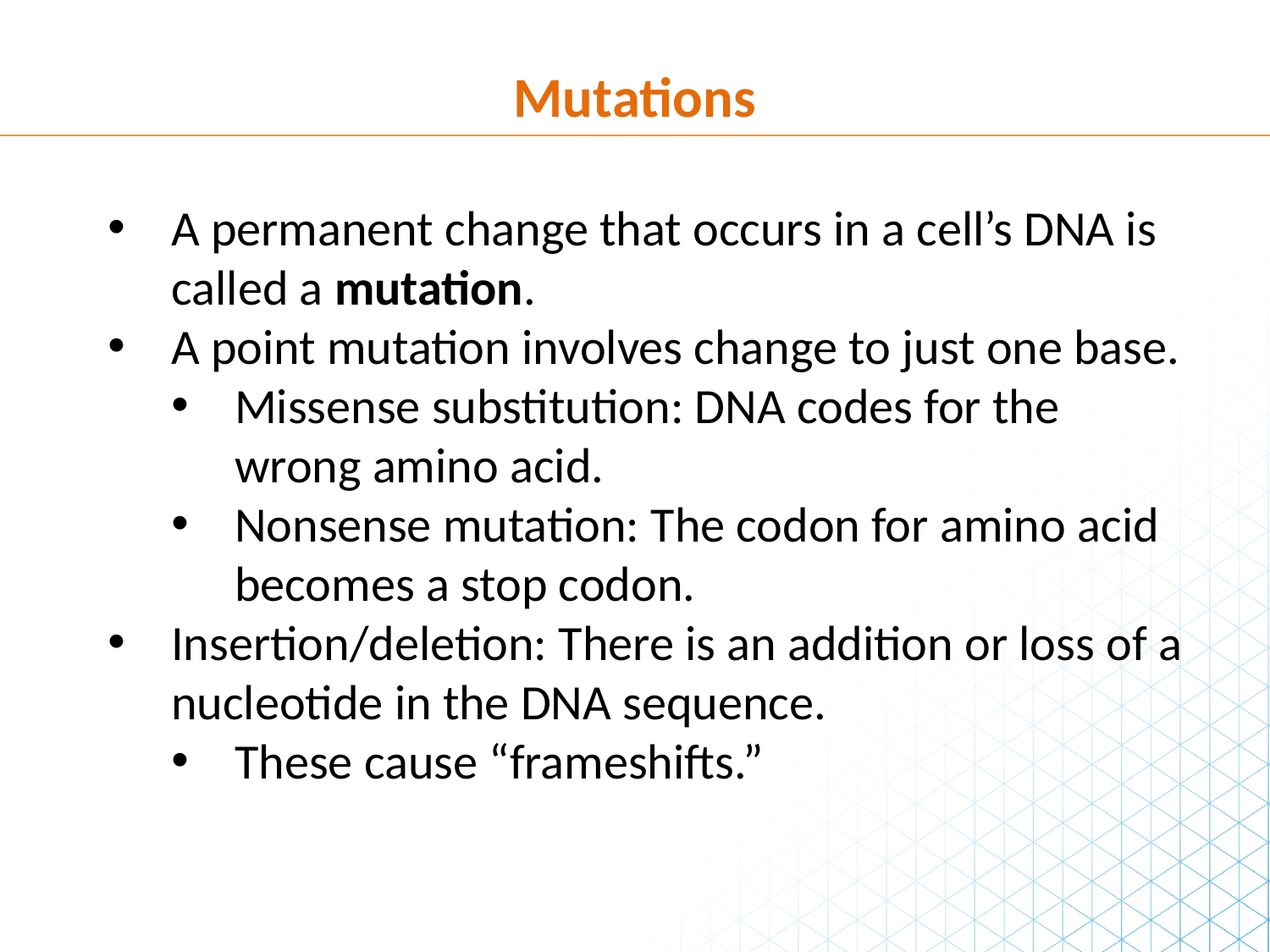

Mutations
A permanent change that occurs in a cell’s DNA is called a mutation.
A point mutation involves change to just one base.
Missense substitution: DNA codes for the wrong amino acid.
Nonsense mutation: The codon for amino acid becomes a stop codon.
Insertion/deletion: There is an addition or loss of a nucleotide in the DNA sequence.
These cause “frameshifts.”